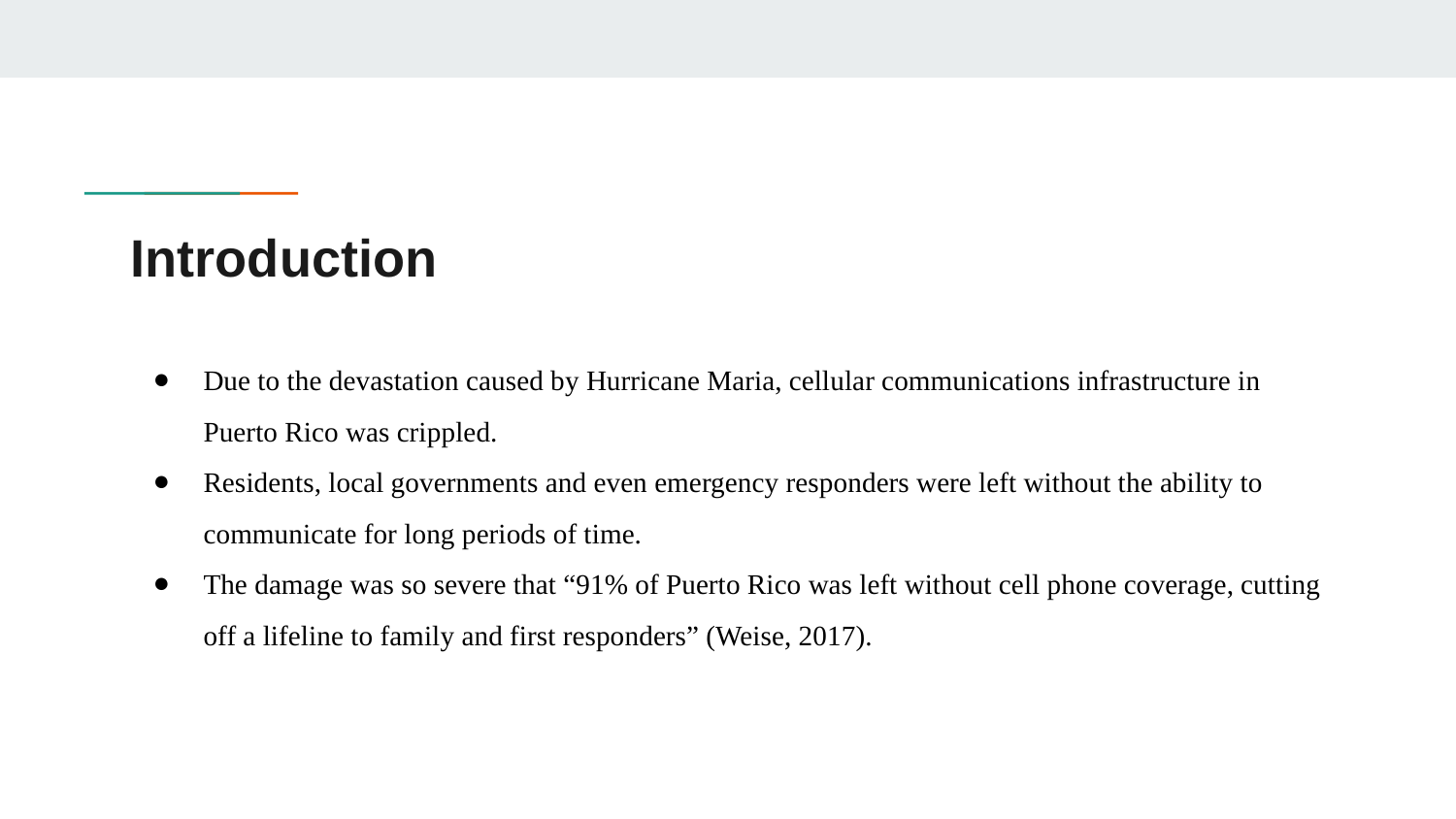

# Introduction
Due to the devastation caused by Hurricane Maria, cellular communications infrastructure in Puerto Rico was crippled.
Residents, local governments and even emergency responders were left without the ability to communicate for long periods of time.
The damage was so severe that “91% of Puerto Rico was left without cell phone coverage, cutting off a lifeline to family and first responders” (Weise, 2017).